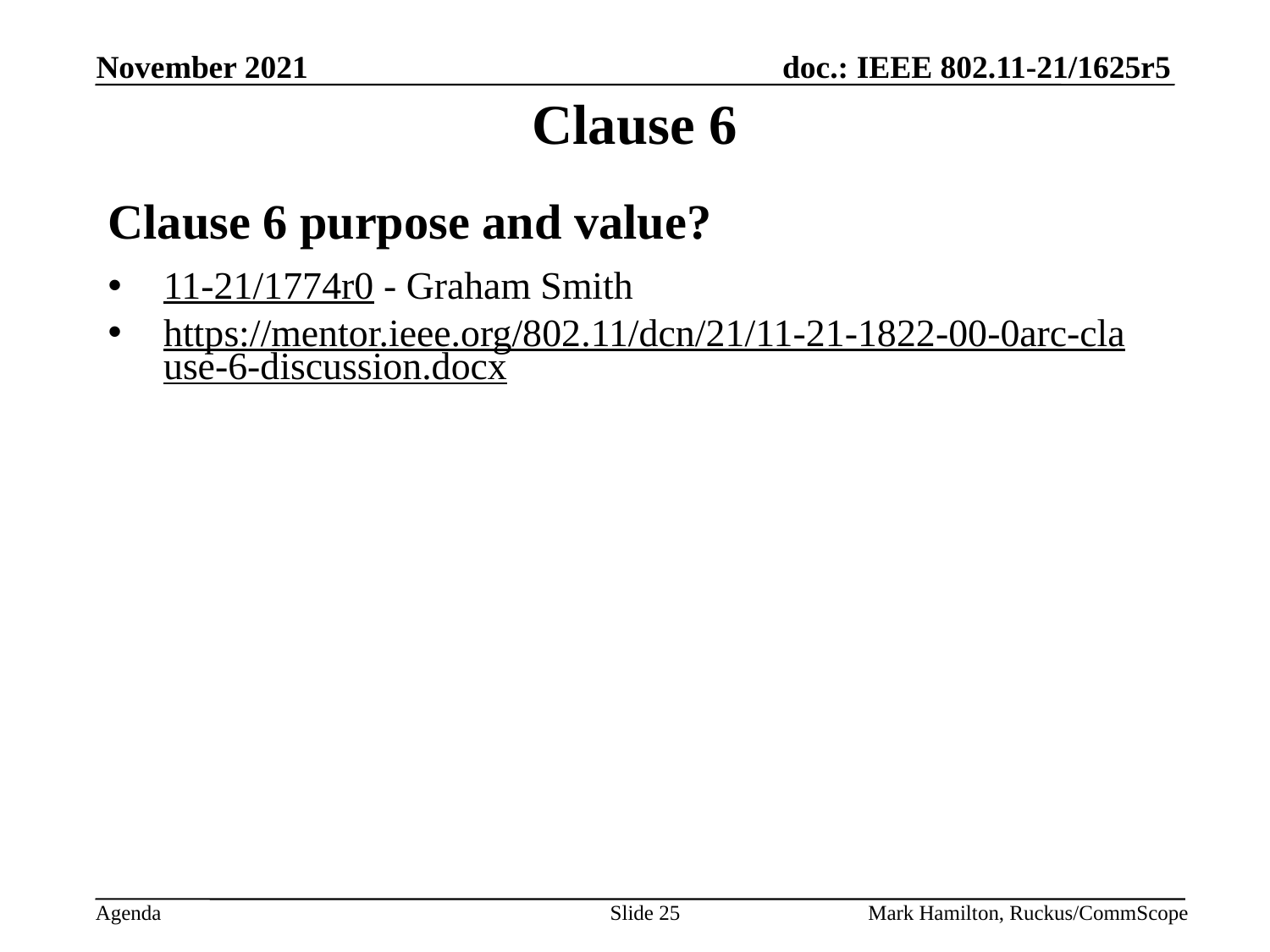

# Clause 6
Clause 6 purpose and value?
11-21/1774r0 - Graham Smith
https://mentor.ieee.org/802.11/dcn/21/11-21-1822-00-0arc-clause-6-discussion.docx